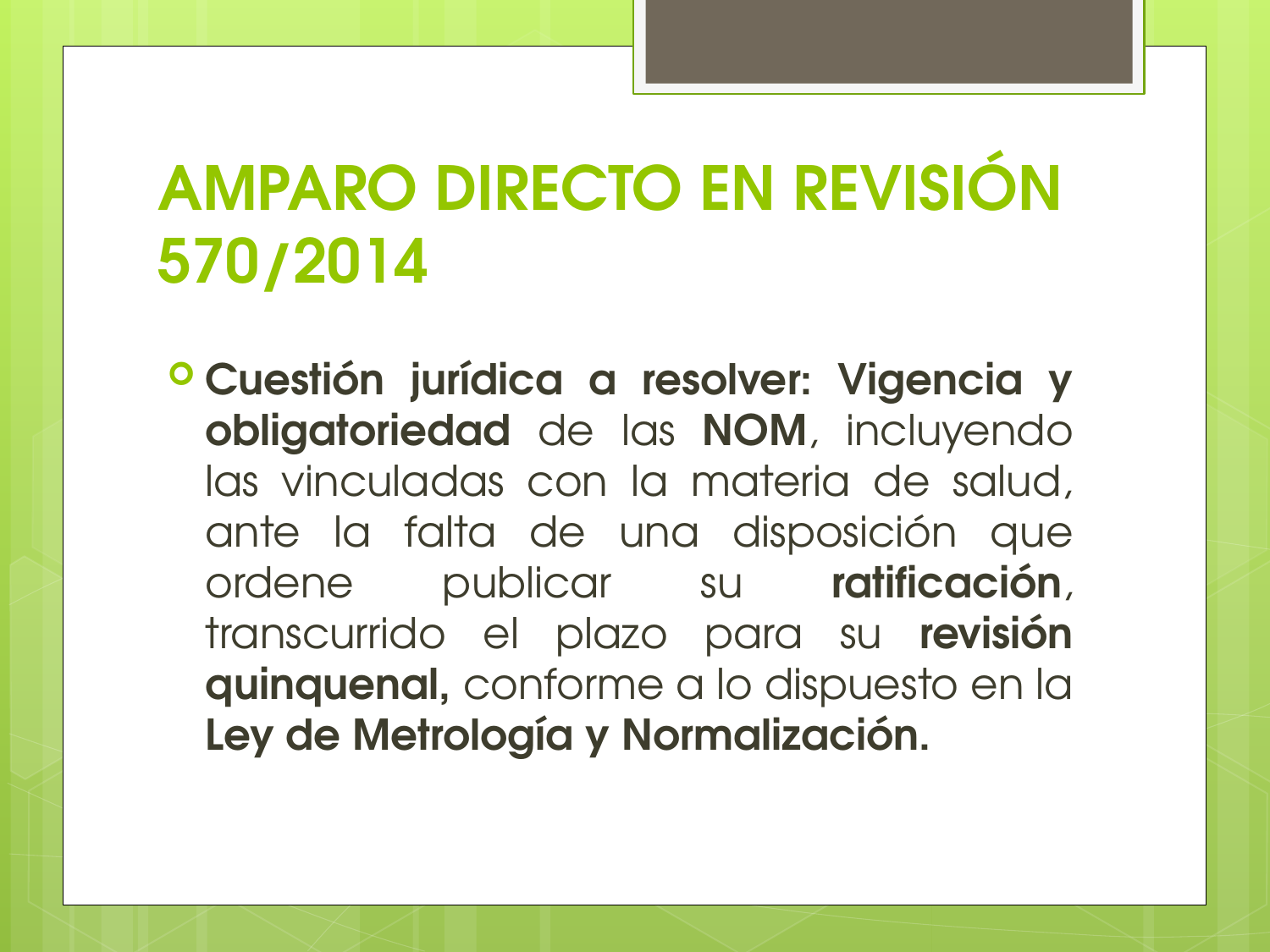

# AMPARO DIRECTO EN REVISIÓN 570/2014
Cuestión jurídica a resolver: Vigencia y obligatoriedad de las NOM, incluyendo las vinculadas con la materia de salud, ante la falta de una disposición que ordene publicar su ratificación, transcurrido el plazo para su revisión quinquenal, conforme a lo dispuesto en la Ley de Metrología y Normalización.